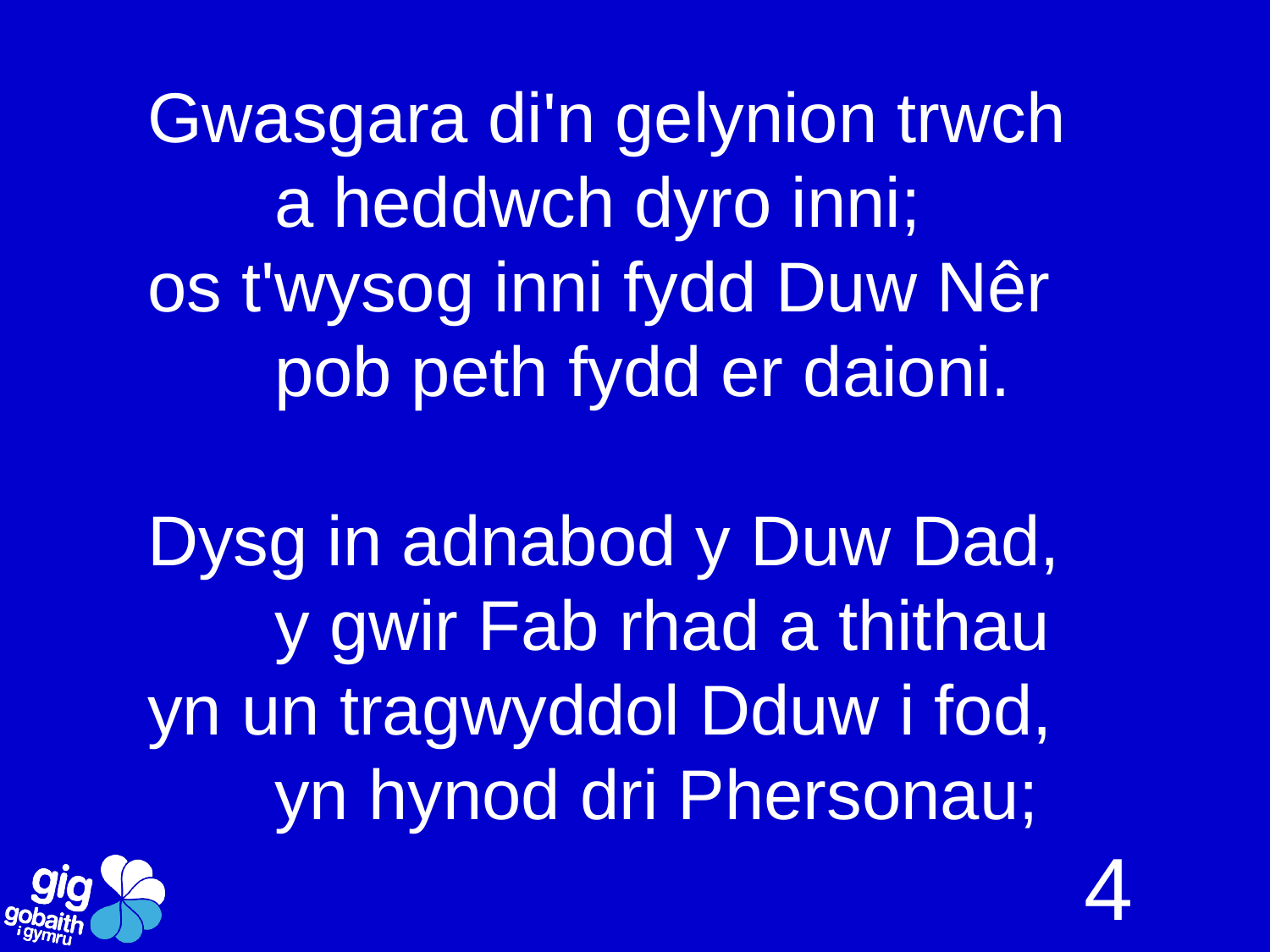

Gwasgara di'n gelynion trwch
	a heddwch dyro inni;
os t'wysog inni fydd Duw Nêr
	pob peth fydd er daioni.

Dysg in adnabod y Duw Dad,
	y gwir Fab rhad a thithau
yn un tragwyddol Dduw i fod,
	yn hynod dri Phersonau;
4